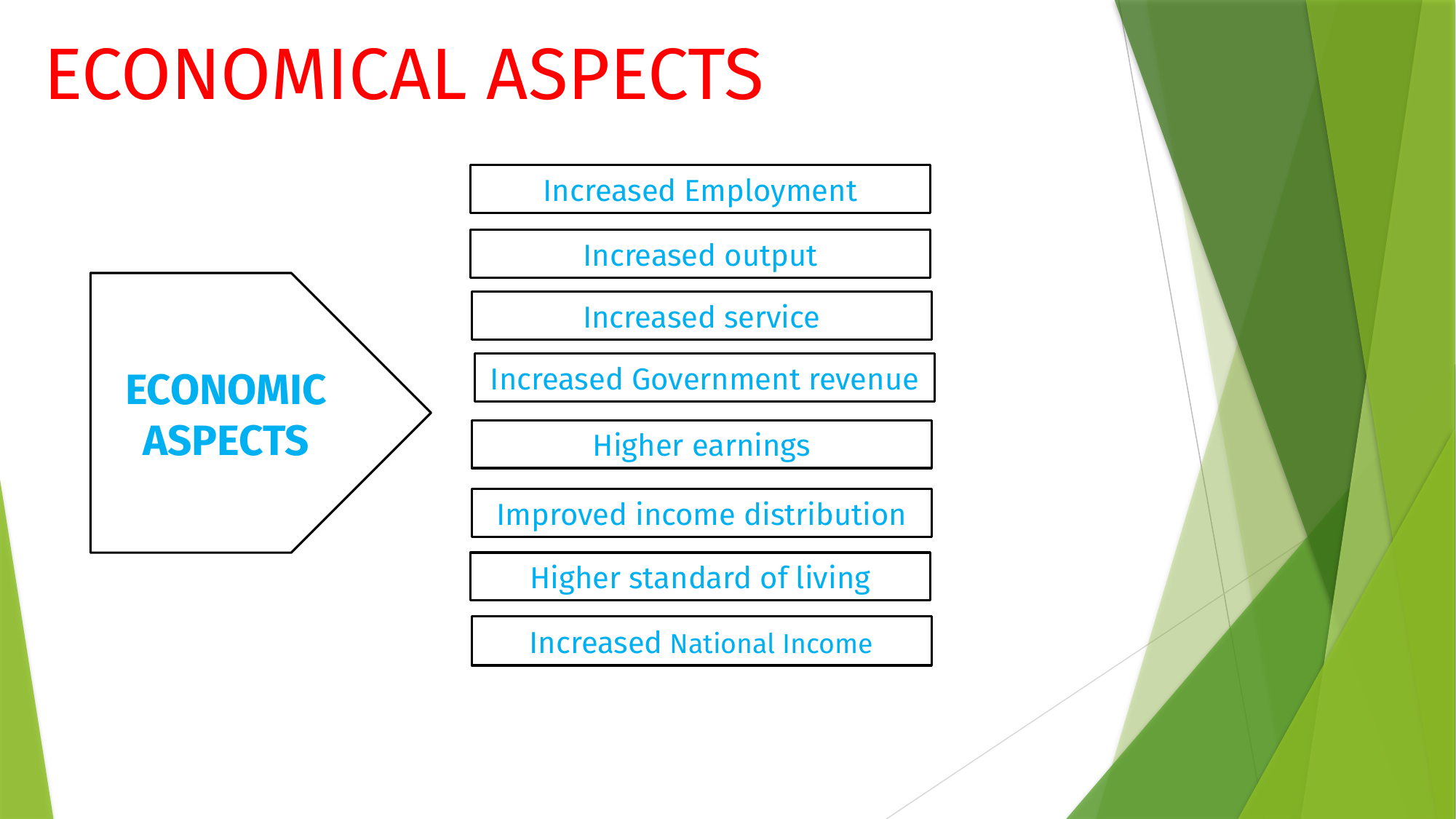

# ECONOMICAL ASPECTS
Increased Employment

Increased output
ECONOMIC ASPECTS
Increased service
Increased Government revenue
Higher earnings
Improved income distribution
Higher standard of living
Increased National Income